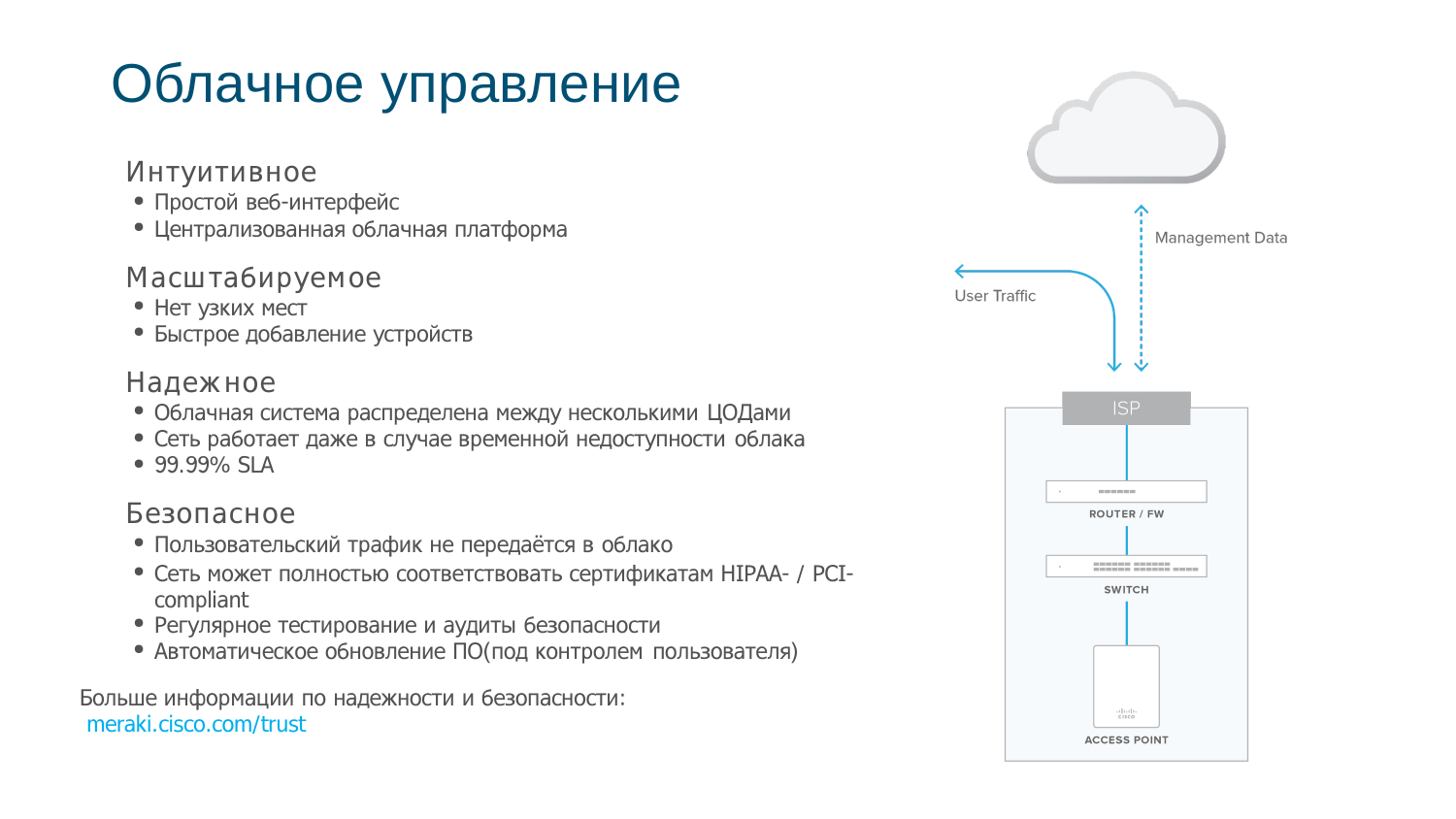

# Облачное управление

Интуитивное
Простой веб-интерфейс
Централизованная облачная платформа
Масштабируемое
Нет узких мест
Быстрое добавление устройств
Надежное
Облачная система распределена между несколькими ЦОДами
Сеть работает даже в случае временной недоступности облака
99.99% SLA
Безопасное
Пользовательский трафик не передаётся в облако
Сеть может полностью соответствовать сертификатам HIPAA- / PCI-  compliant
Регулярное тестирование и аудиты безопасности
Автоматическое обновление ПО(под контролем пользователя)
Больше информации по надежности и безопасности:  meraki.cisco.com/trust